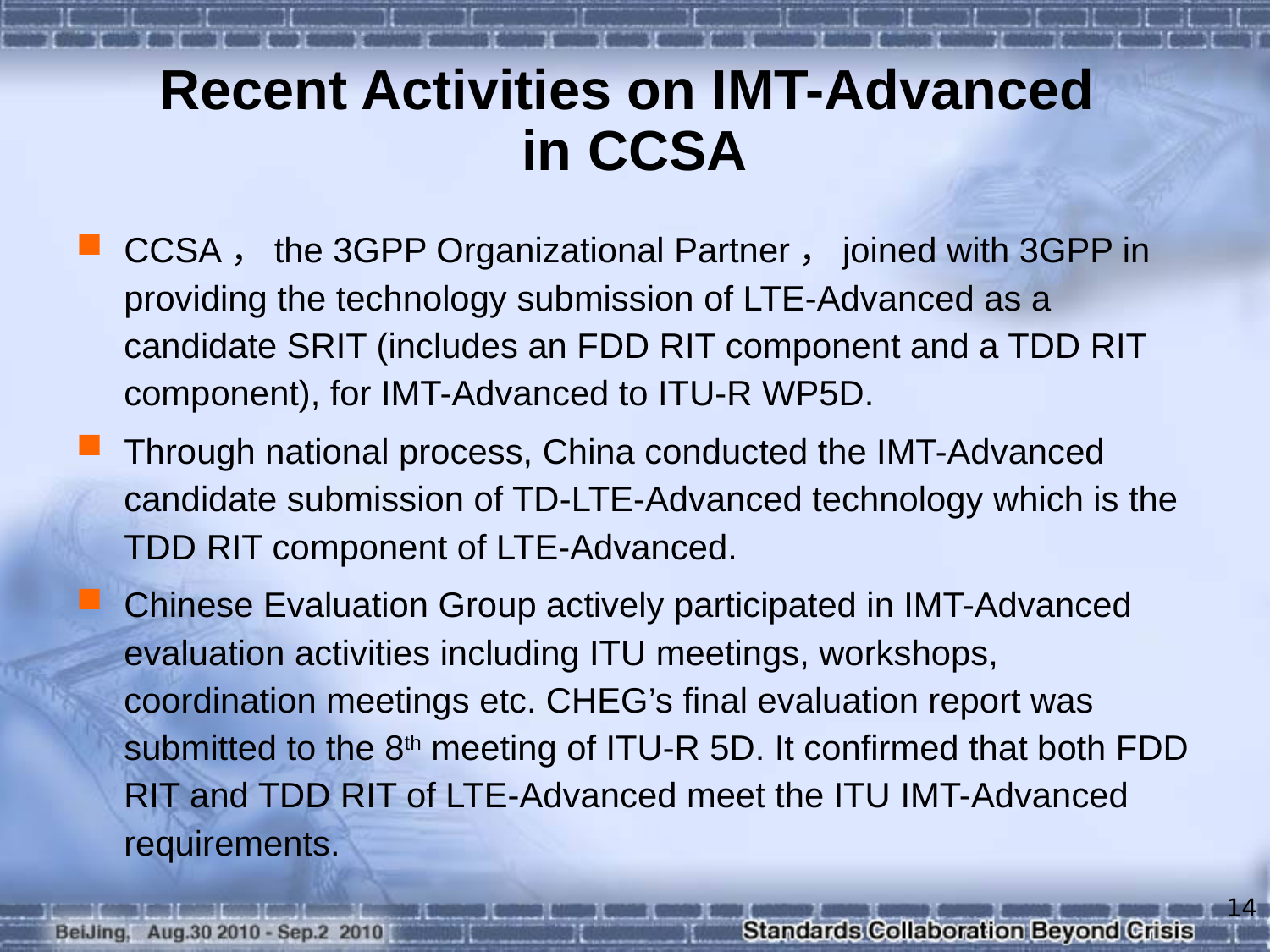

Recent Activities on IMT-Advanced
in CCSA
CCSA，the 3GPP Organizational Partner，joined with 3GPP in providing the technology submission of LTE-Advanced as a candidate SRIT (includes an FDD RIT component and a TDD RIT component), for IMT-Advanced to ITU-R WP5D.
Through national process, China conducted the IMT-Advanced candidate submission of TD-LTE-Advanced technology which is the TDD RIT component of LTE-Advanced.
Chinese Evaluation Group actively participated in IMT-Advanced evaluation activities including ITU meetings, workshops, coordination meetings etc. CHEG’s final evaluation report was submitted to the 8th meeting of ITU-R 5D. It confirmed that both FDD RIT and TDD RIT of LTE-Advanced meet the ITU IMT-Advanced requirements.
14